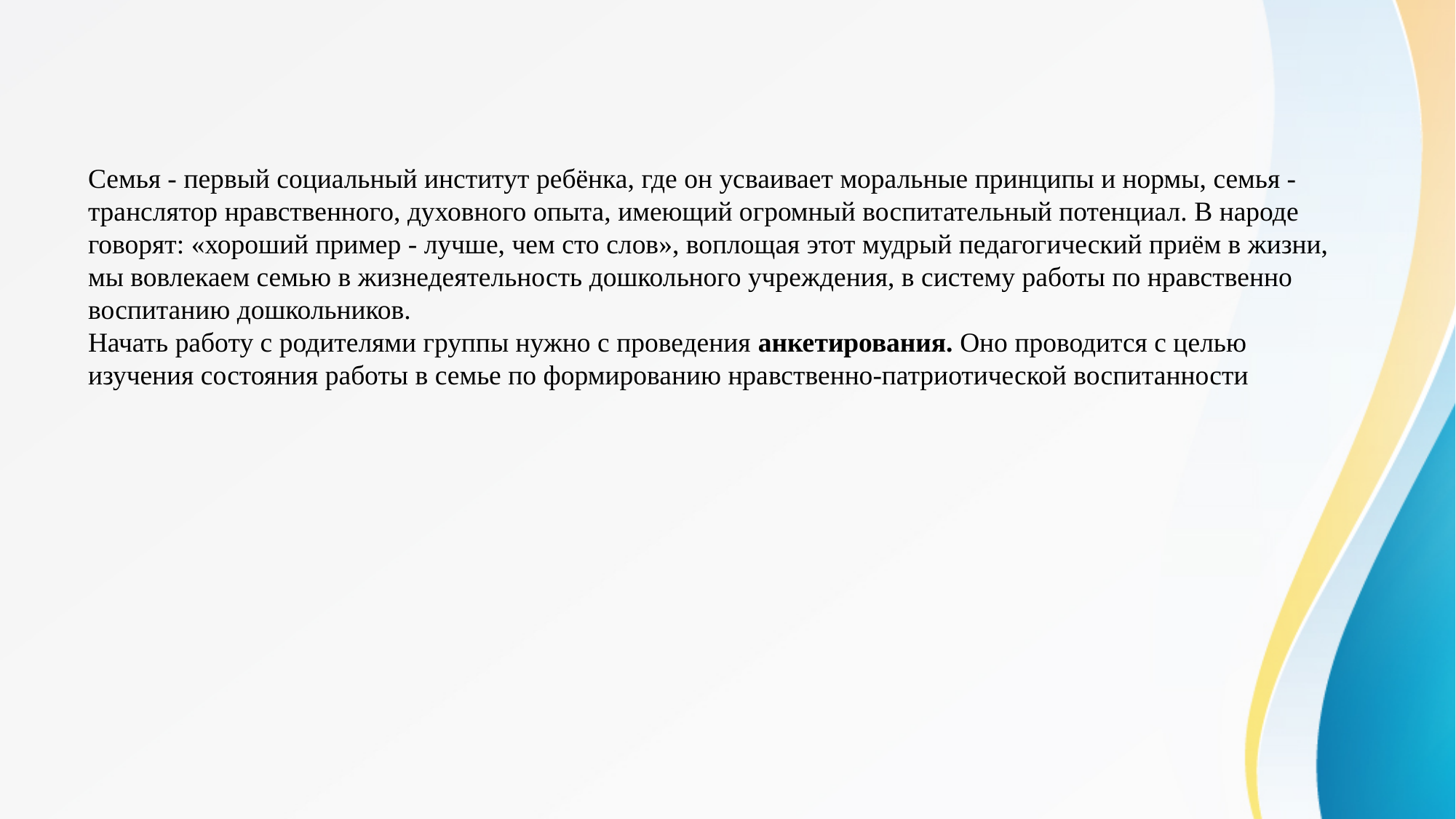

Семья - первый социальный институт ребёнка, где он усваивает моральные принципы и нормы, семья - транслятор нравственного, духовного опыта, имеющий огромный воспитательный потенциал. В народе говорят: «хороший пример - лучше, чем сто слов», воплощая этот мудрый педагогический приём в жизни, мы вовлекаем семью в жизнедеятельность дошкольного учреждения, в систему работы по нравственно воспитанию дошкольников. Начать работу с родителями группы нужно с проведения анкетирования. Оно проводится с целью изучения состояния работы в семье по формированию нравственно-патриотической воспитанности